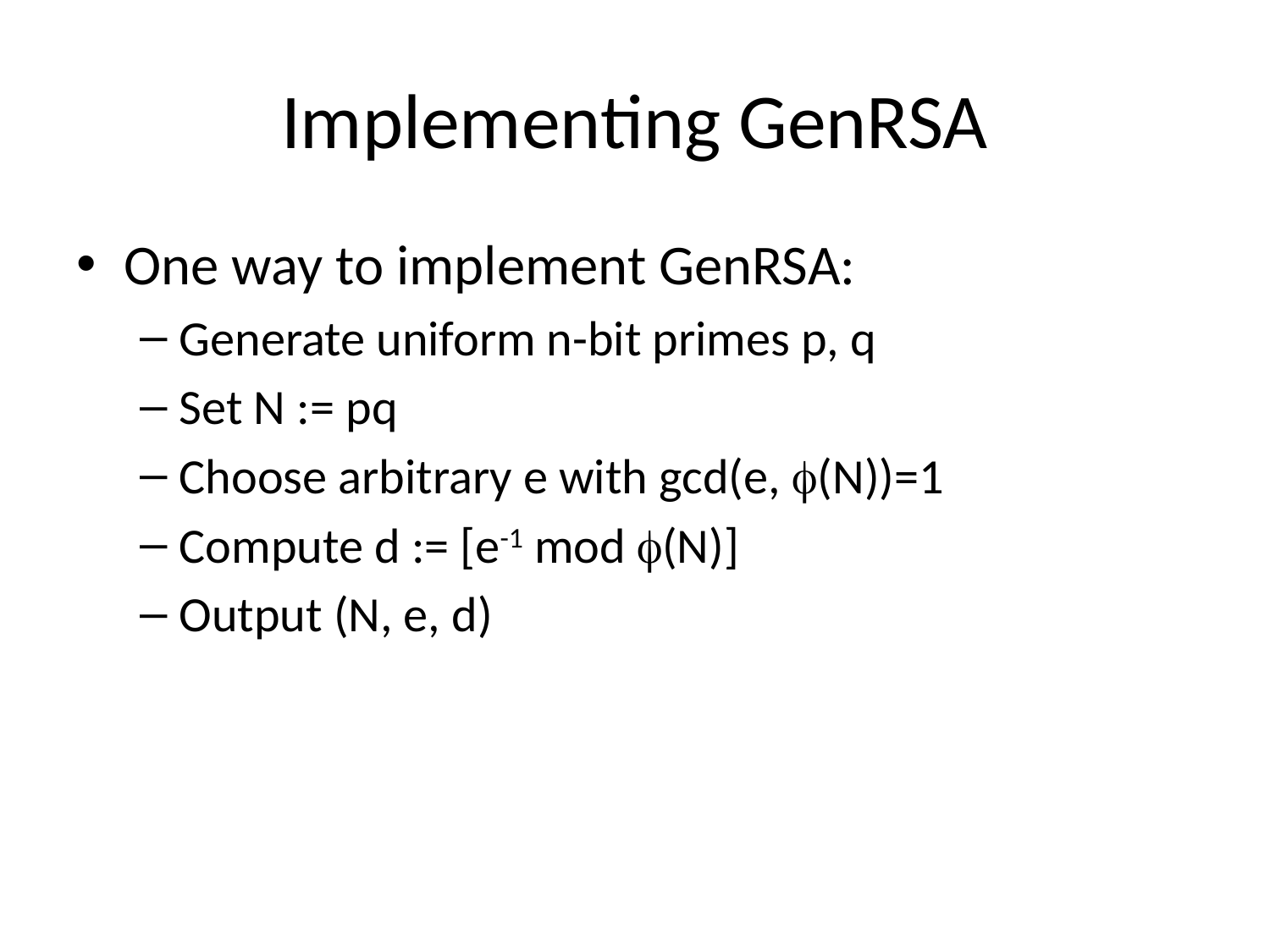

# Implementing GenRSA
One way to implement GenRSA:
Generate uniform n-bit primes p, q
Set N := pq
Choose arbitrary e with gcd(e, φ(N))=1
Compute d := [e-1 mod φ(N)]
Output (N, e, d)